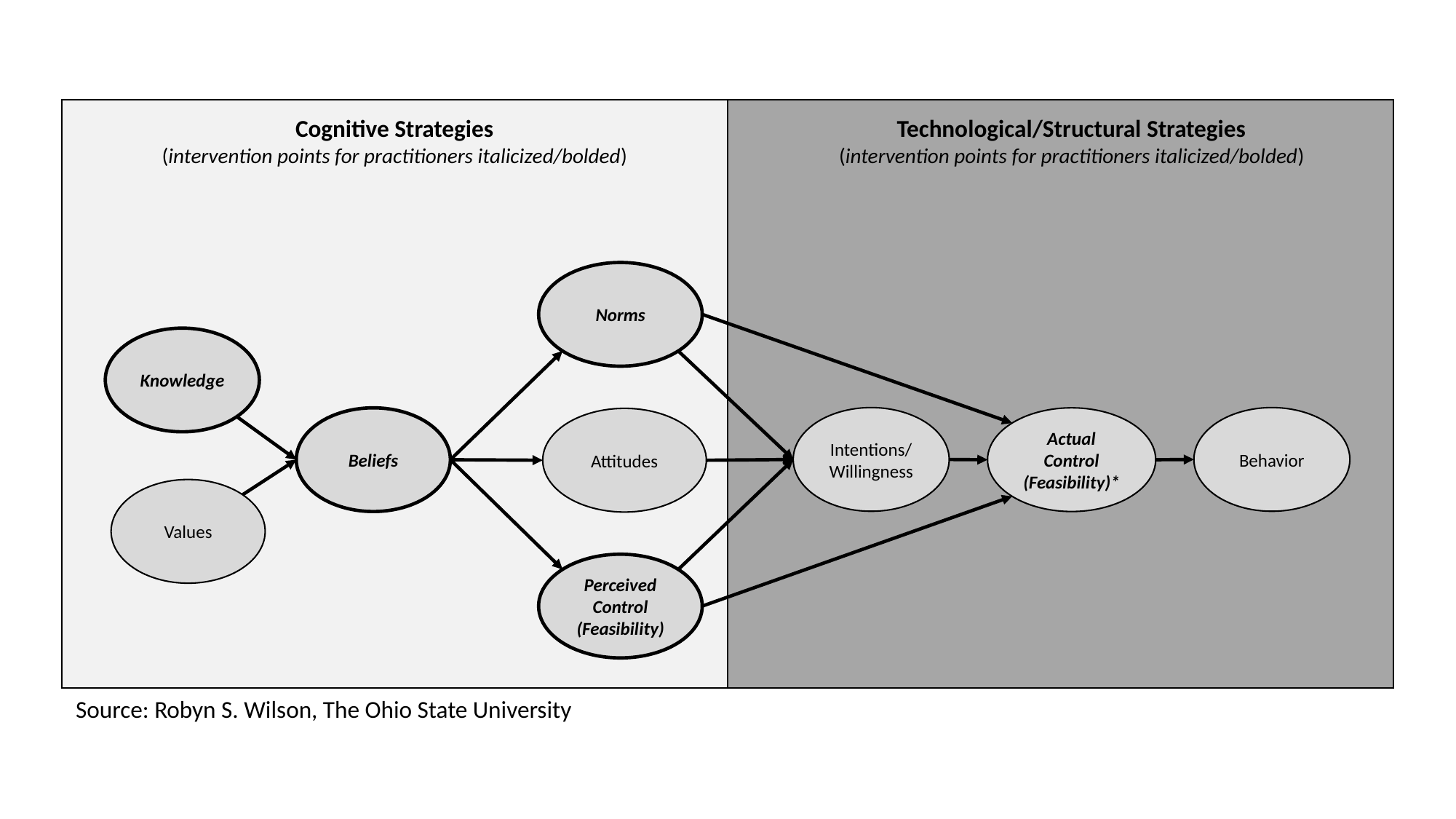

Cognitive Strategies
(intervention points for practitioners italicized/bolded)
Technological/Structural Strategies
(intervention points for practitioners italicized/bolded)
Norms
Knowledge
Intentions/Willingness
Behavior
Beliefs
Actual Control (Feasibility)*
Attitudes
Values
Perceived Control
(Feasibility)
Source: Robyn S. Wilson, The Ohio State University